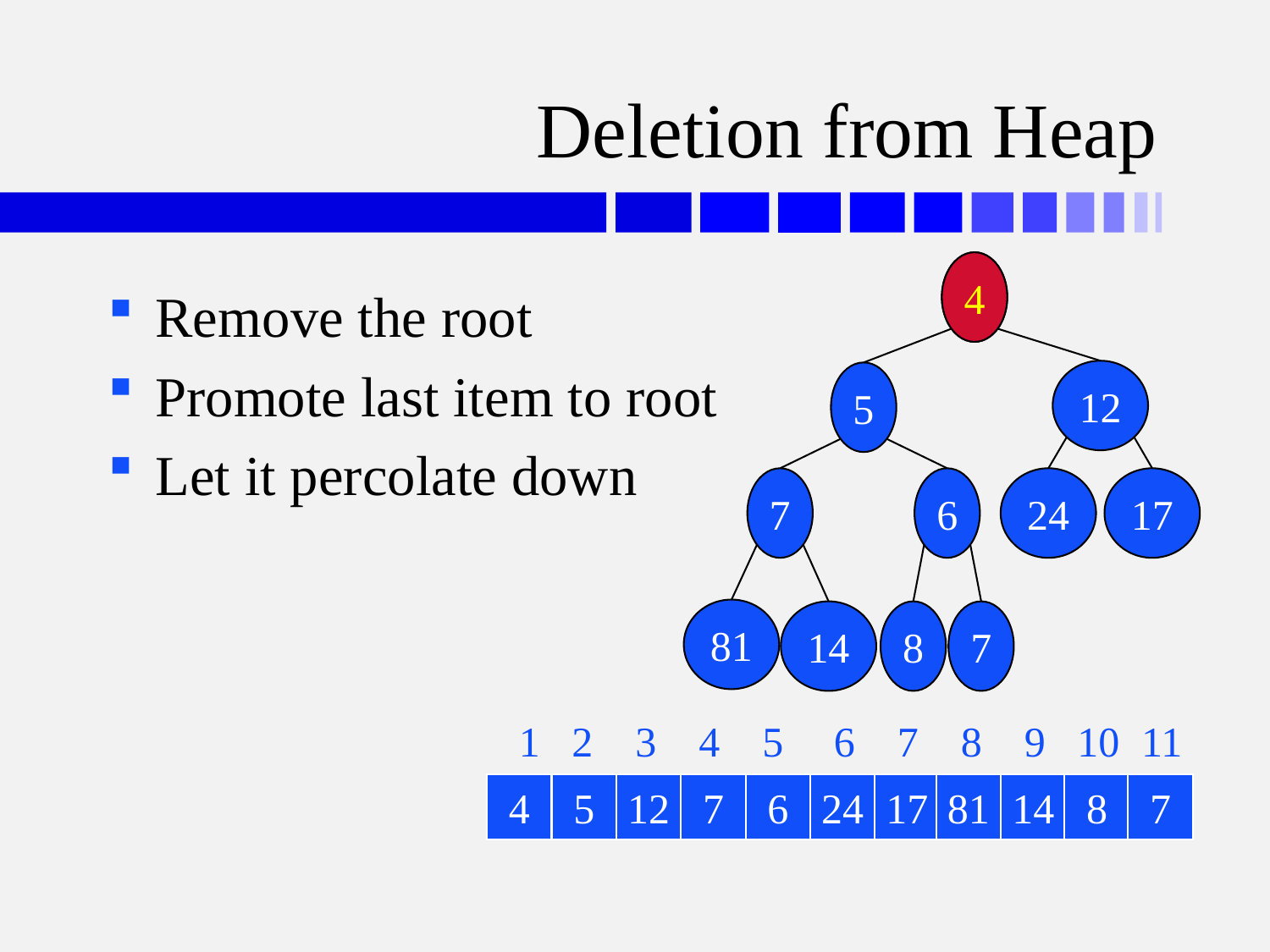

# Deletion from Heap
4
4
Remove the root
Promote last item to root
Let it percolate down
12
5
7
6
24
17
81
14
8
7
1	2	3	4	5	6	7	8	9	10	11
4
5
12
7
6
24
17
81
14
8
7